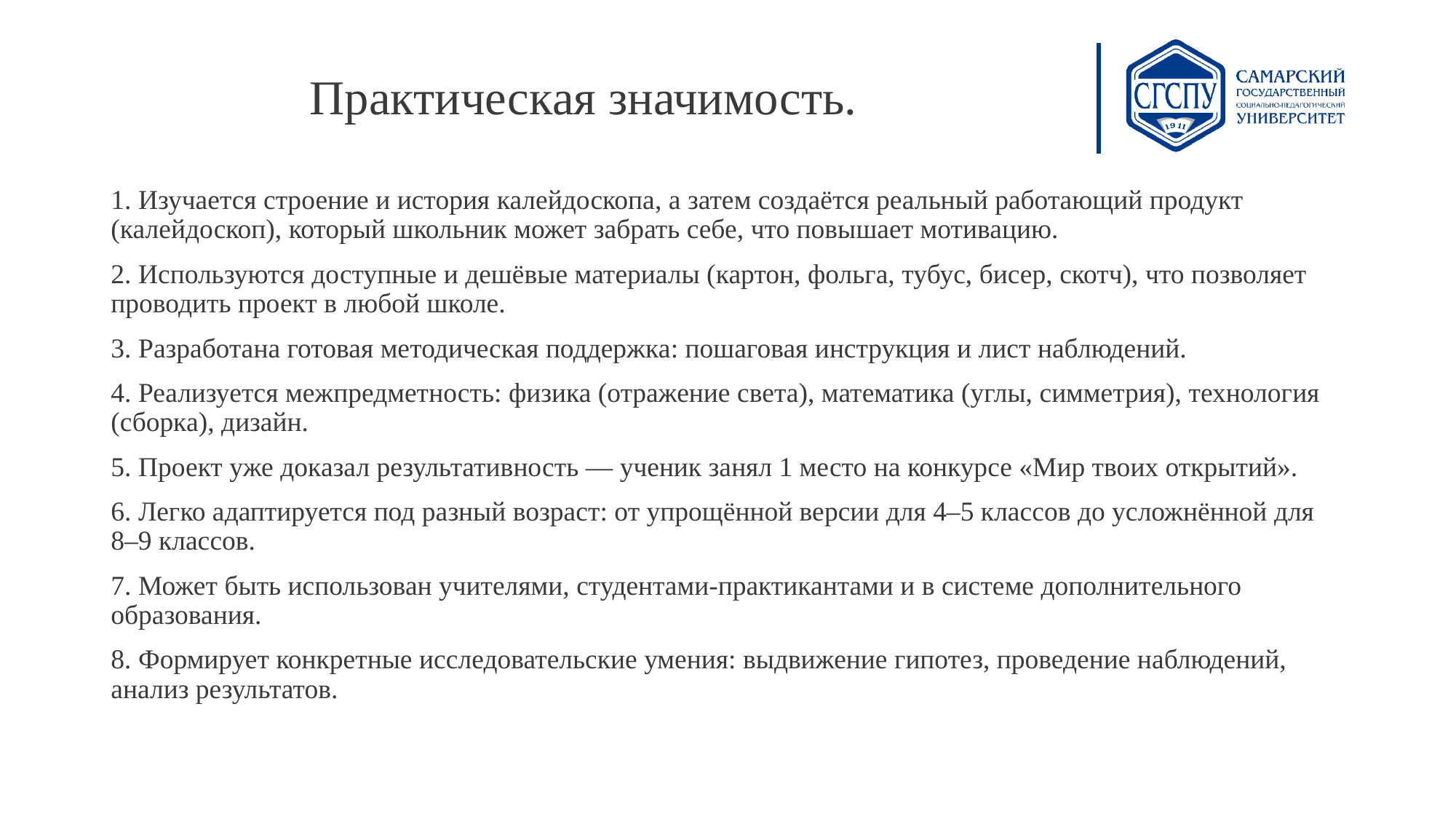

# Практическая значимость.
1. Изучается строение и история калейдоскопа, а затем создаётся реальный работающий продукт (калейдоскоп), который школьник может забрать себе, что повышает мотивацию.
2. Используются доступные и дешёвые материалы (картон, фольга, тубус, бисер, скотч), что позволяет проводить проект в любой школе.
3. Разработана готовая методическая поддержка: пошаговая инструкция и лист наблюдений.
4. Реализуется межпредметность: физика (отражение света), математика (углы, симметрия), технология (сборка), дизайн.
5. Проект уже доказал результативность — ученик занял 1 место на конкурсе «Мир твоих открытий».
6. Легко адаптируется под разный возраст: от упрощённой версии для 4–5 классов до усложнённой для 8–9 классов.
7. Может быть использован учителями, студентами-практикантами и в системе дополнительного образования.
8. Формирует конкретные исследовательские умения: выдвижение гипотез, проведение наблюдений, анализ результатов.